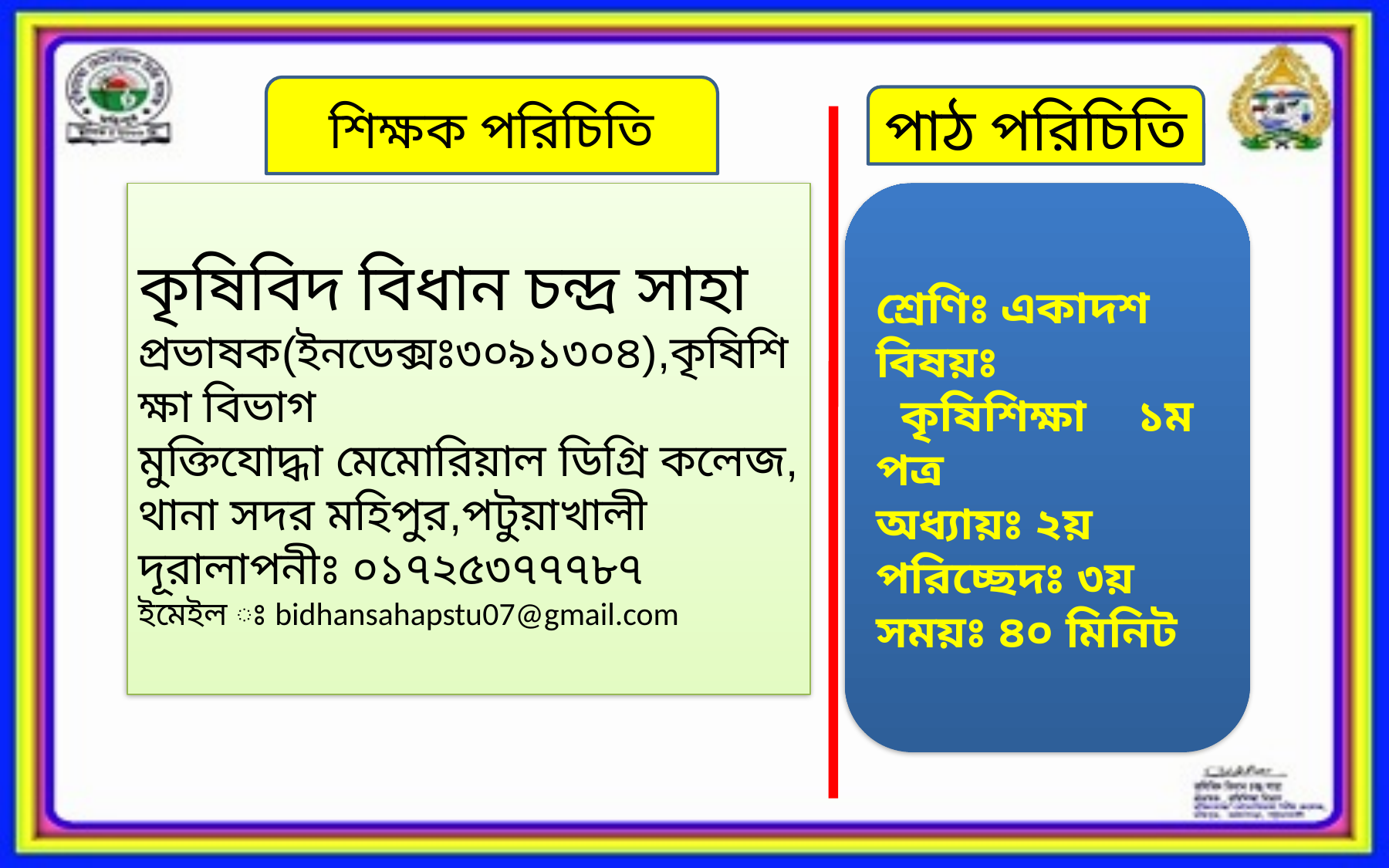

শিক্ষক পরিচিতি
পাঠ পরিচিতি
কৃষিবিদ বিধান চন্দ্র সাহা
প্রভাষক(ইনডেক্সঃ৩০৯১৩০৪),কৃষিশিক্ষা বিভাগ
মুক্তিযোদ্ধা মেমোরিয়াল ডিগ্রি কলেজ, থানা সদর মহিপুর,পটুয়াখালী
দূরালাপনীঃ ০১৭২৫৩৭৭৭৮৭
ইমেইল ঃ bidhansahapstu07@gmail.com
শ্রেণিঃ একাদশ
বিষয়ঃ
 কৃষিশিক্ষা  ১ম  পত্র
অধ্যায়ঃ ২য়
পরিচ্ছেদঃ ৩য়
সময়ঃ ৪০ মিনিট